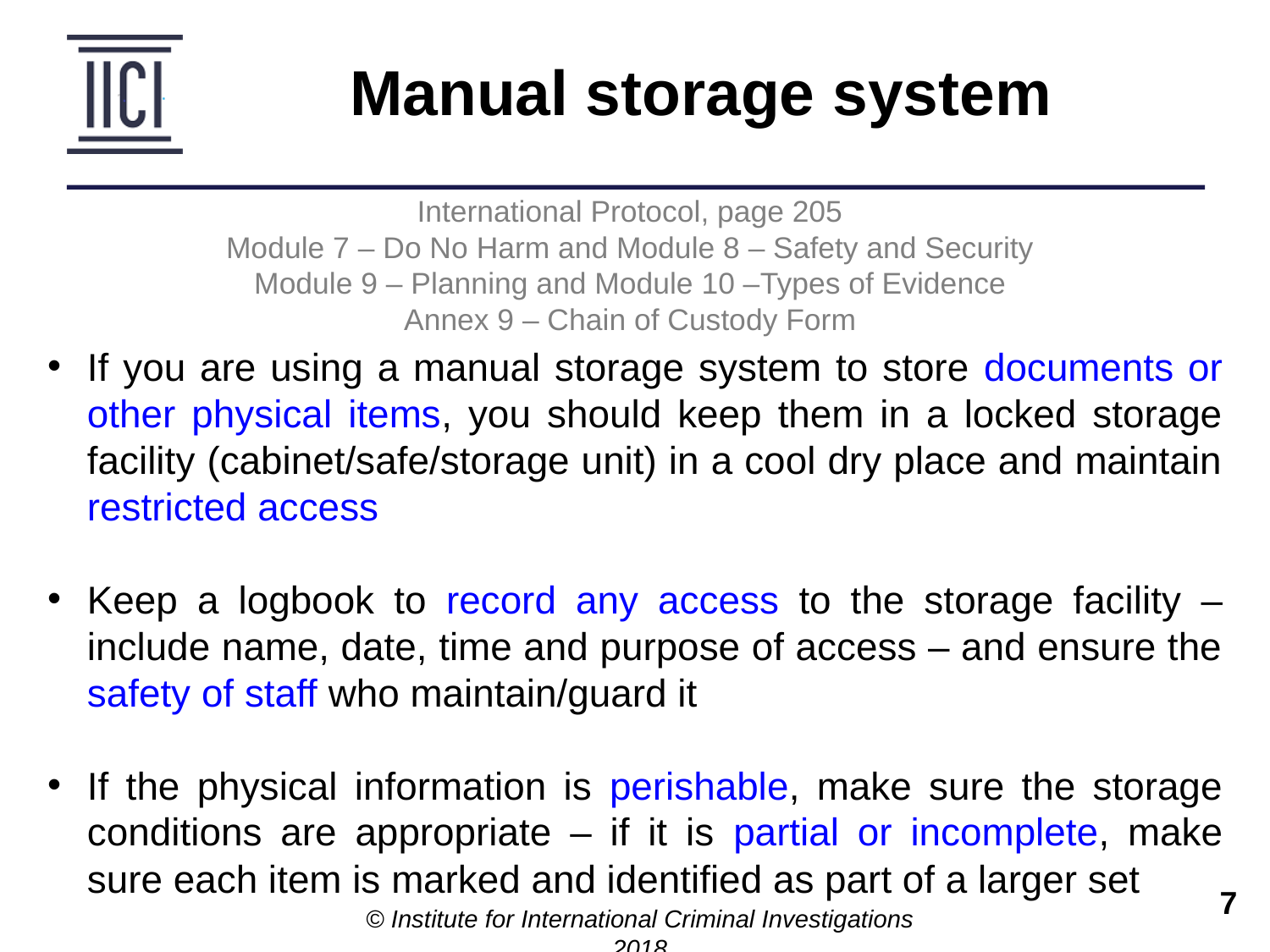

Manual storage system
International Protocol, page 205
Module 7 – Do No Harm and Module 8 – Safety and Security
Module 9 – Planning and Module 10 –Types of Evidence
Annex 9 – Chain of Custody Form

If you are using a manual storage system to store documents or other physical items, you should keep them in a locked storage facility (cabinet/safe/storage unit) in a cool dry place and maintain restricted access

Keep a logbook to record any access to the storage facility – include name, date, time and purpose of access – and ensure the safety of staff who maintain/guard it

If the physical information is perishable, make sure the storage conditions are appropriate – if it is partial or incomplete, make sure each item is marked and identified as part of a larger set

© Institute for International Criminal Investigations 2018
 	7